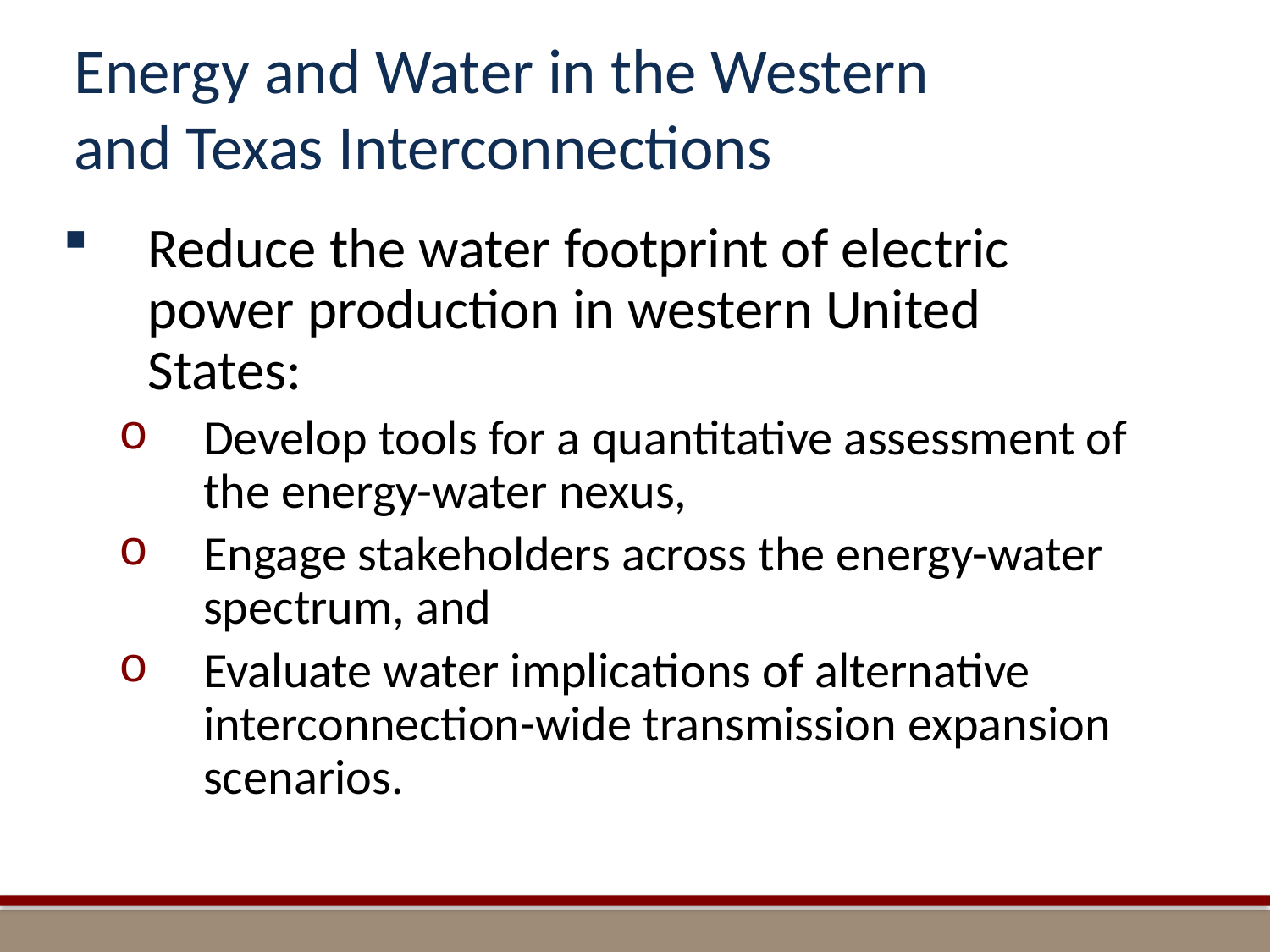

# Energy and Water in the Western and Texas Interconnections
Reduce the water footprint of electric power production in western United States:
Develop tools for a quantitative assessment of the energy-water nexus,
Engage stakeholders across the energy-water spectrum, and
Evaluate water implications of alternative interconnection-wide transmission expansion scenarios.